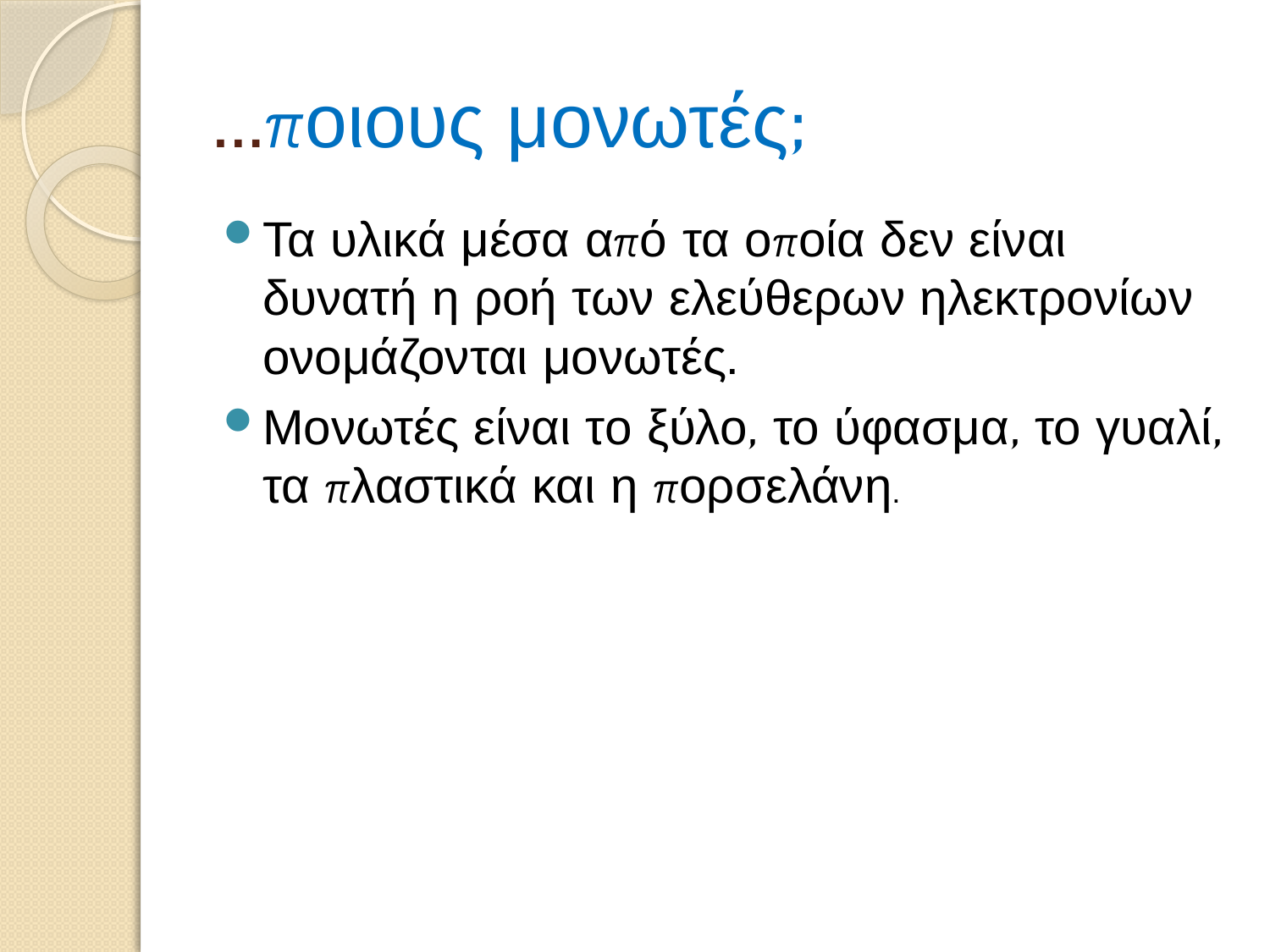

# …ποιους μονωτές;
Τα υλικά μέσα από τα οποία δεν είναι δυνατή η ροή των ελεύθερων ηλεκτρονίων ονομάζονται μονωτές.
Μονωτές είναι το ξύλο, το ύφασμα, το γυαλί, τα πλαστικά και η πορσελάνη.